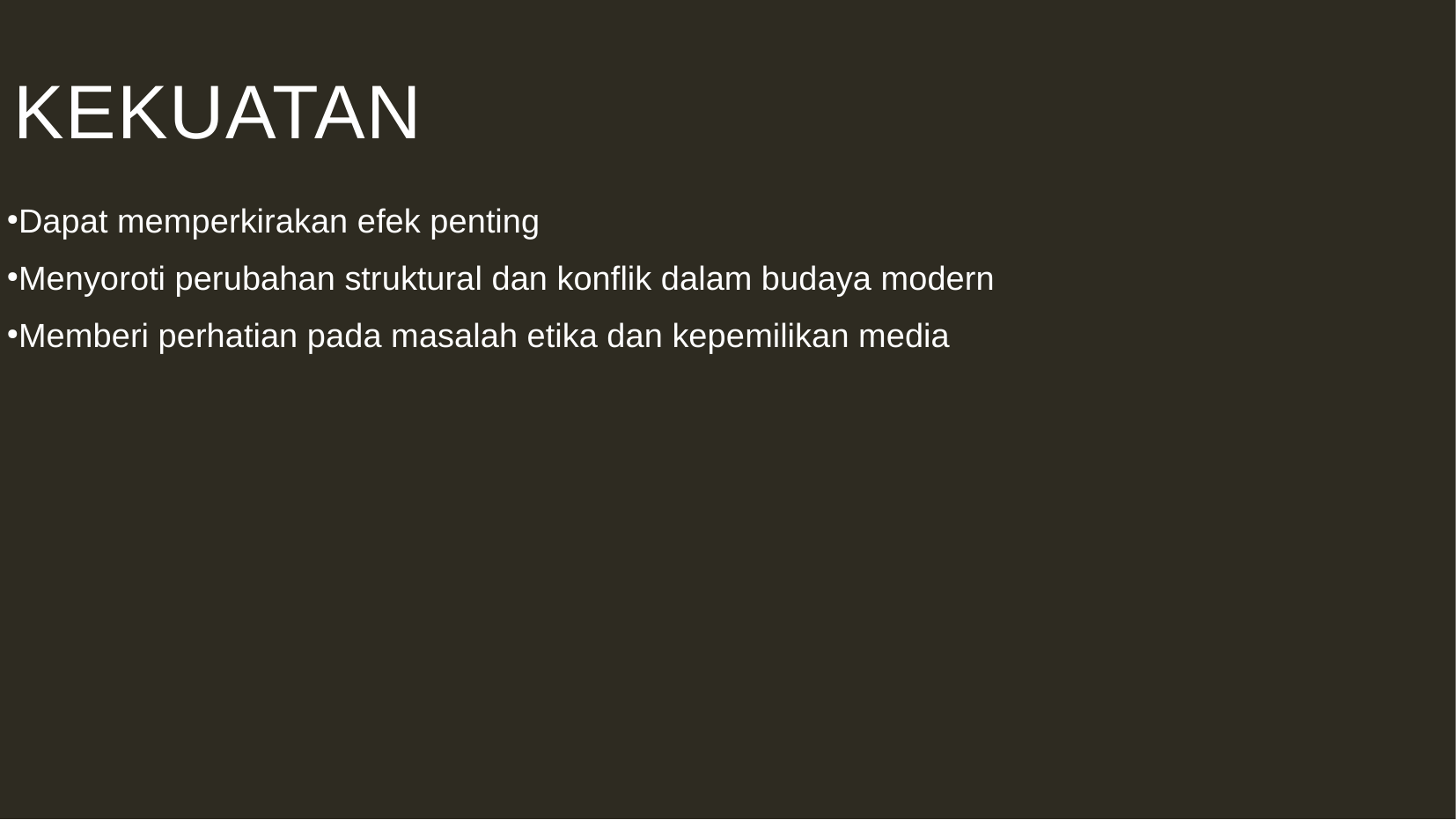

Kekuatan
Dapat memperkirakan efek penting
Menyoroti perubahan struktural dan konflik dalam budaya modern
Memberi perhatian pada masalah etika dan kepemilikan media